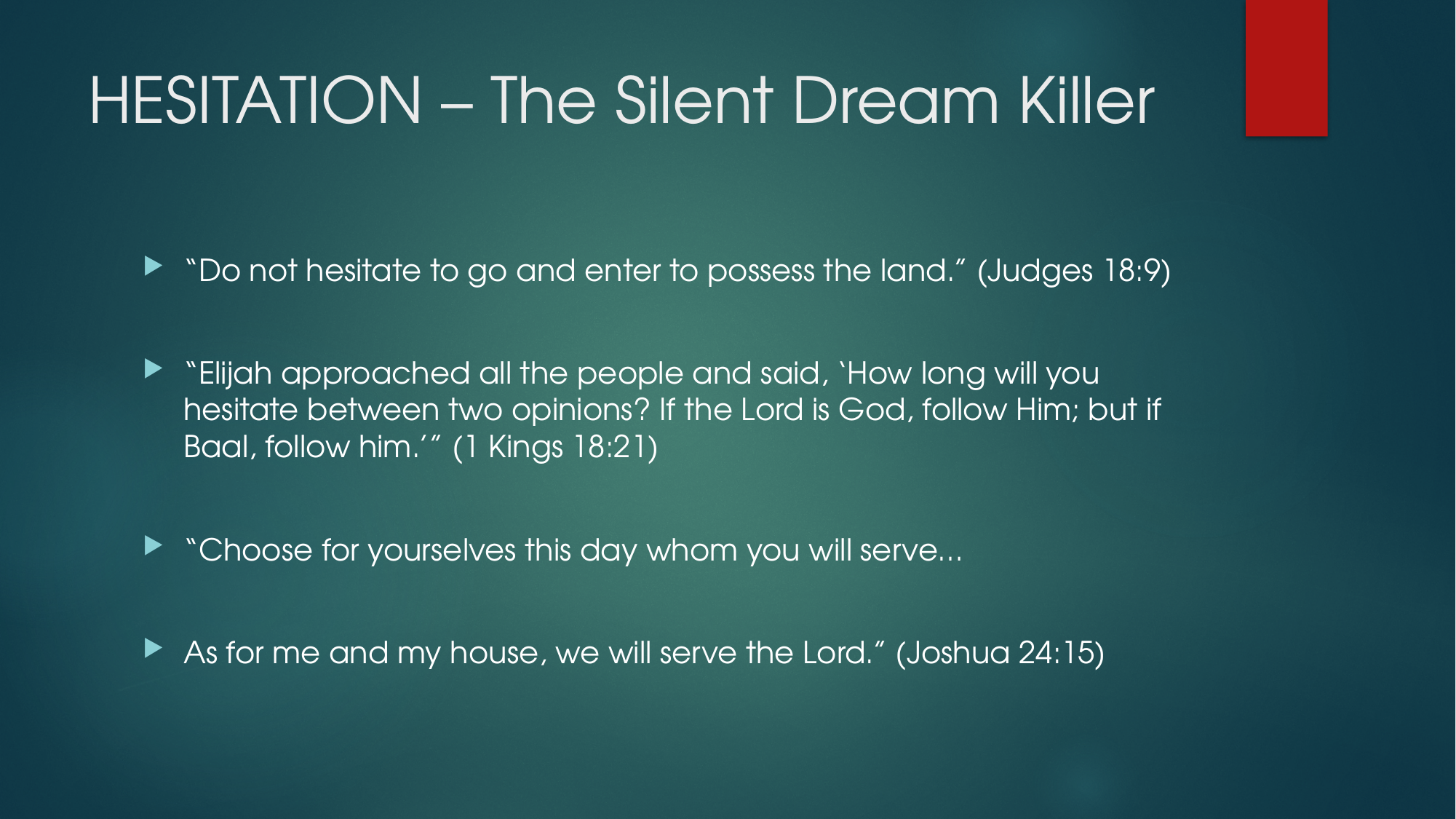

# HESITATION – The Silent Dream Killer
“Do not hesitate to go and enter to possess the land.” (Judges 18:9)

“Elijah approached all the people and said, ‘How long will you hesitate between two opinions? If the Lord is God, follow Him; but if Baal, follow him.’” (1 Kings 18:21)

“Choose for yourselves this day whom you will serve…

As for me and my house, we will serve the Lord.” (Joshua 24:15)